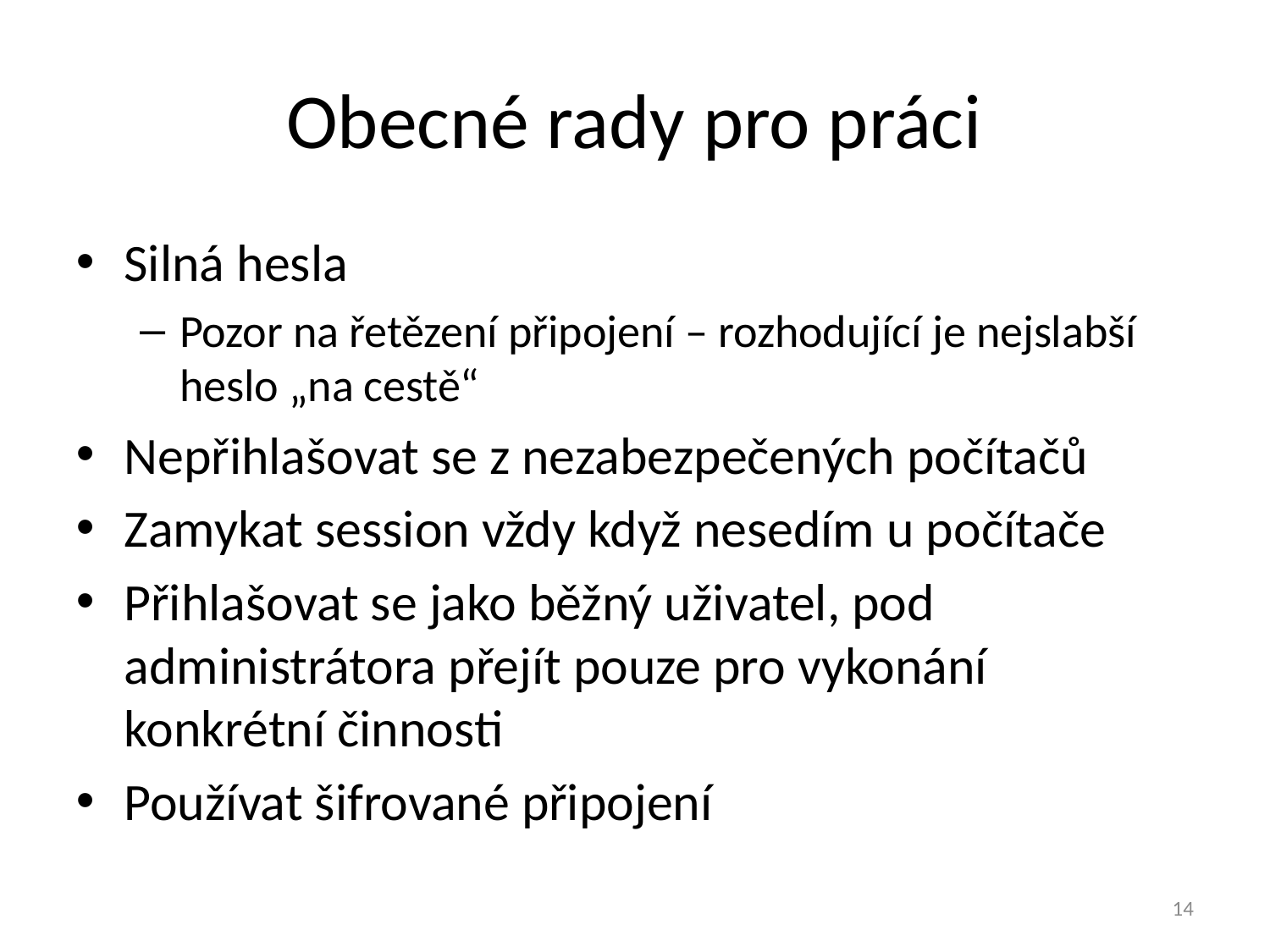

# Obecné rady pro práci
Silná hesla
Pozor na řetězení připojení – rozhodující je nejslabší heslo „na cestě“
Nepřihlašovat se z nezabezpečených počítačů
Zamykat session vždy když nesedím u počítače
Přihlašovat se jako běžný uživatel, pod administrátora přejít pouze pro vykonání konkrétní činnosti
Používat šifrované připojení
14